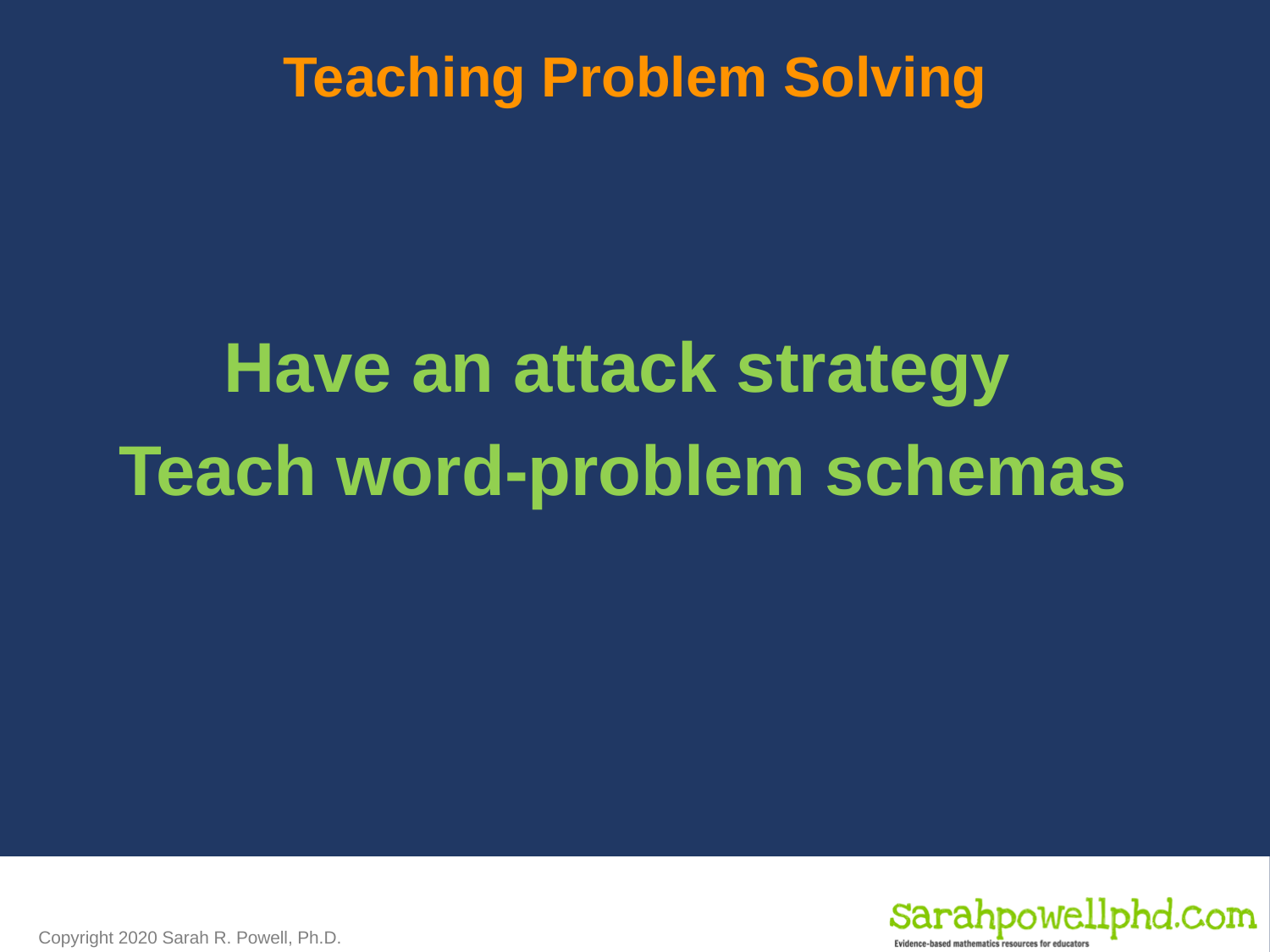

Teaching Problem Solving
Have an attack strategy
Teach word-problem schemas